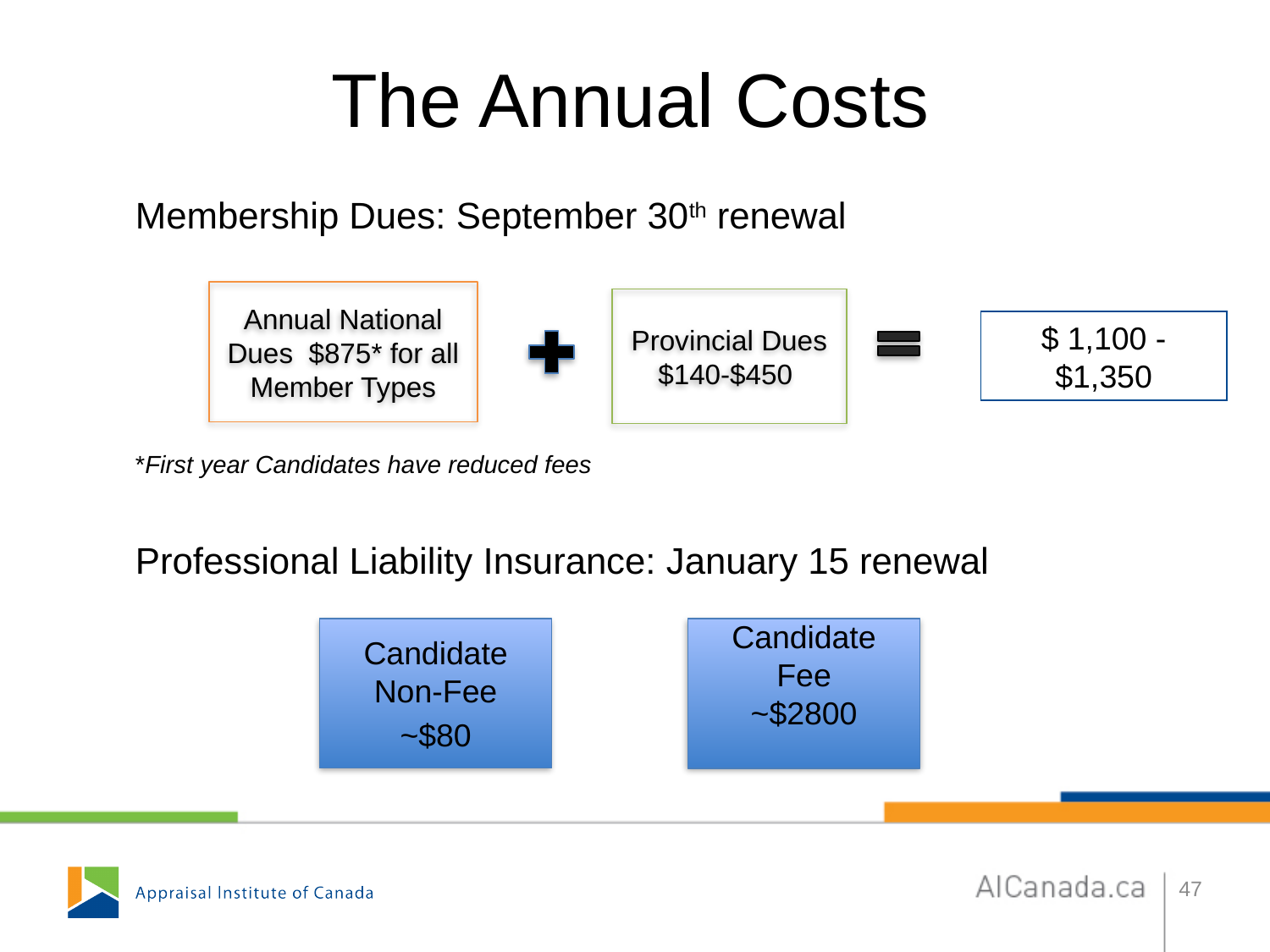

# The Annual Costs
Membership Dues: September 30th renewal

*First year Candidates have reduced fees

Professional Liability Insurance: January 15 renewal

Annual National Dues  $875* for all Member Types
Provincial Dues $140-$450
$ 1,100 - $1,350

Candidate
Non-Fee

~$80
Candidate
Fee
~$2800